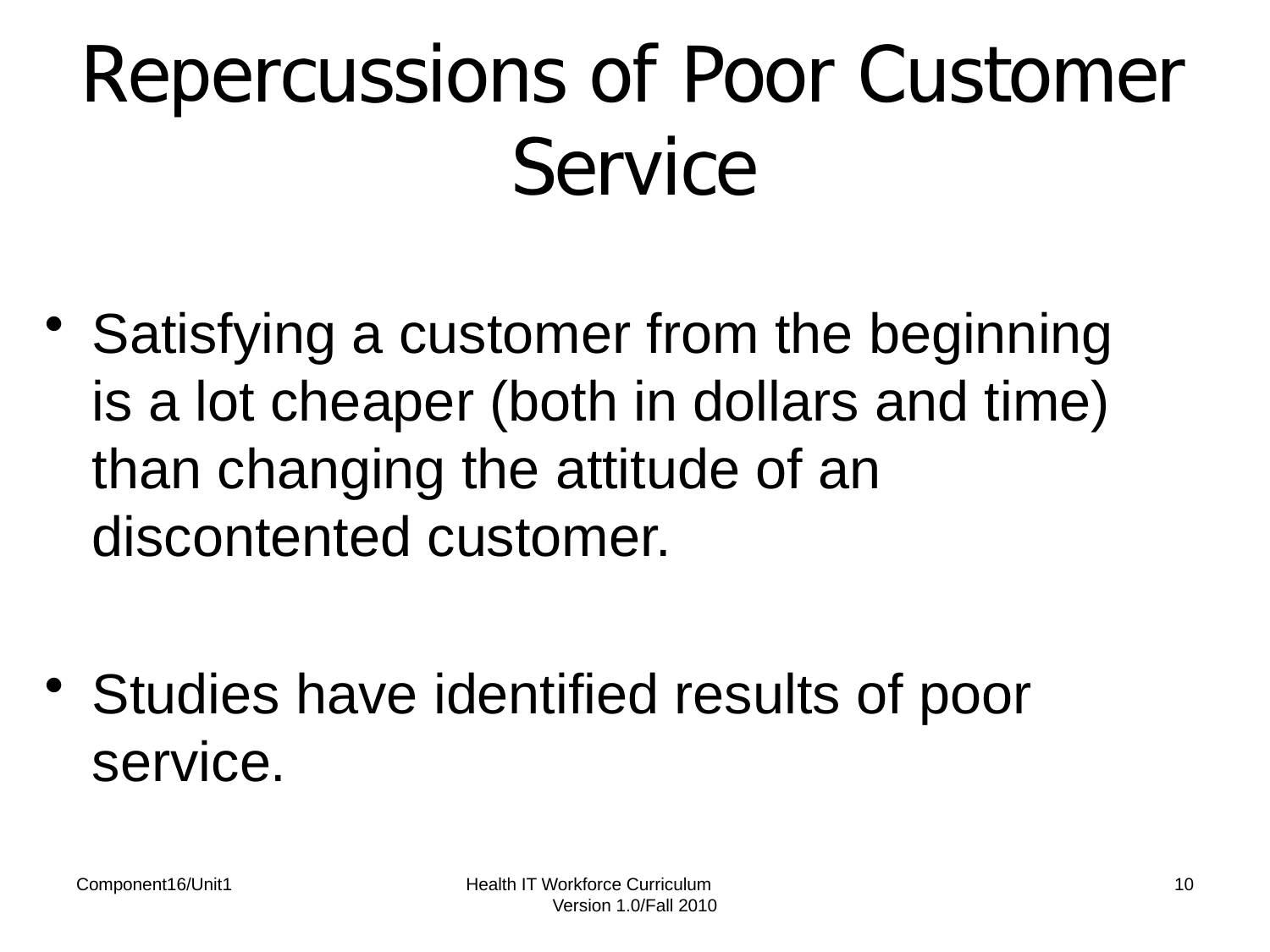

# Repercussions of Poor Customer Service

Satisfying a customer from the beginning is a lot cheaper (both in dollars and time) than changing the attitude of an  discontented customer.

Studies have identified results of poor service.

Component16/Unit1
Health IT Workforce Curriculum                    Version 1.0/Fall 2010
10